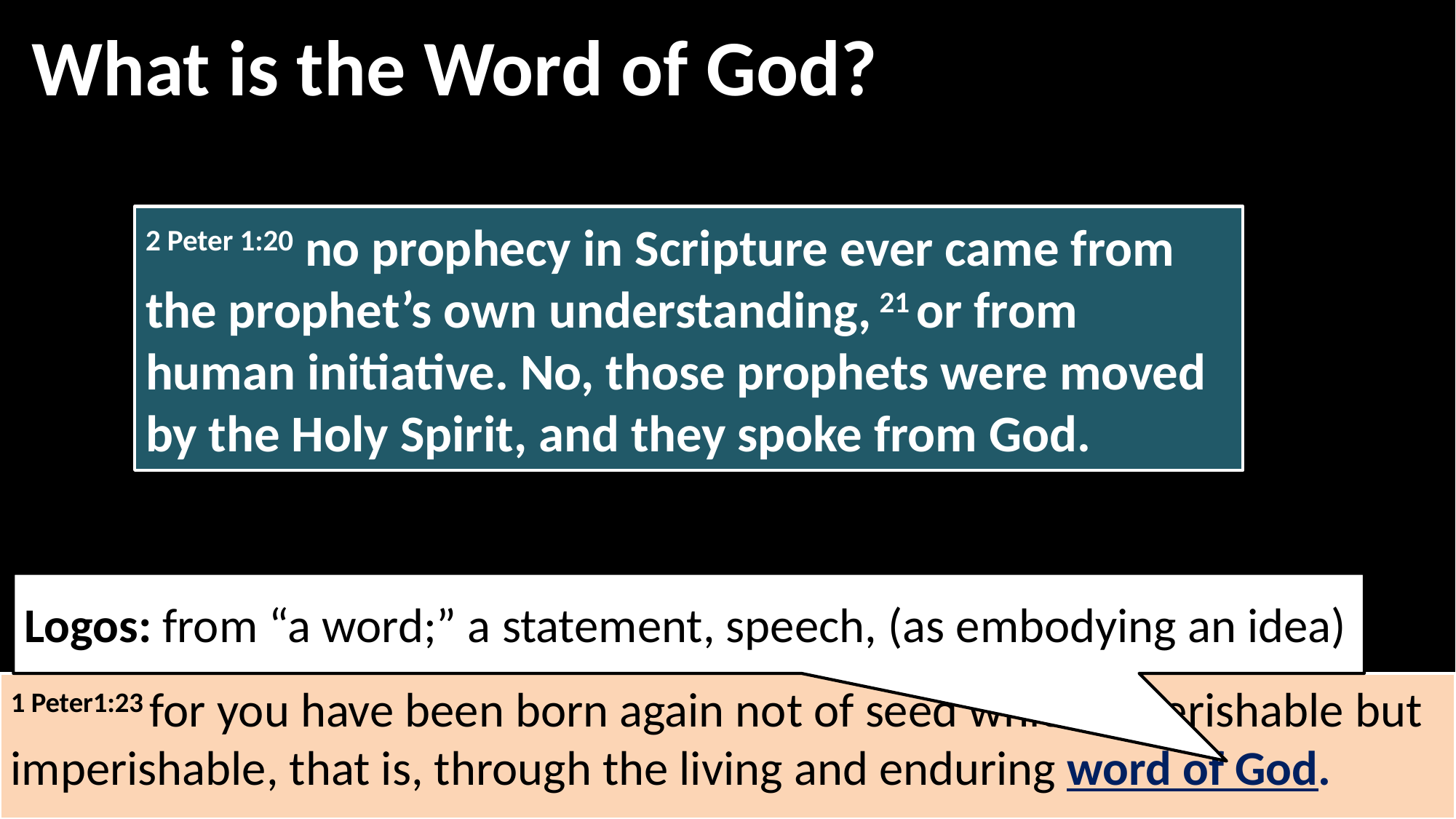

What is the Word of God?
2 Peter 1:20 no prophecy in Scripture ever came from the prophet’s own understanding, 21 or from human initiative. No, those prophets were moved by the Holy Spirit, and they spoke from God.
Logos: from “a word;” a statement, speech, (as embodying an idea)
1 Peter1:23 for you have been born again not of seed which is perishable but imperishable, that is, through the living and enduring word of God.